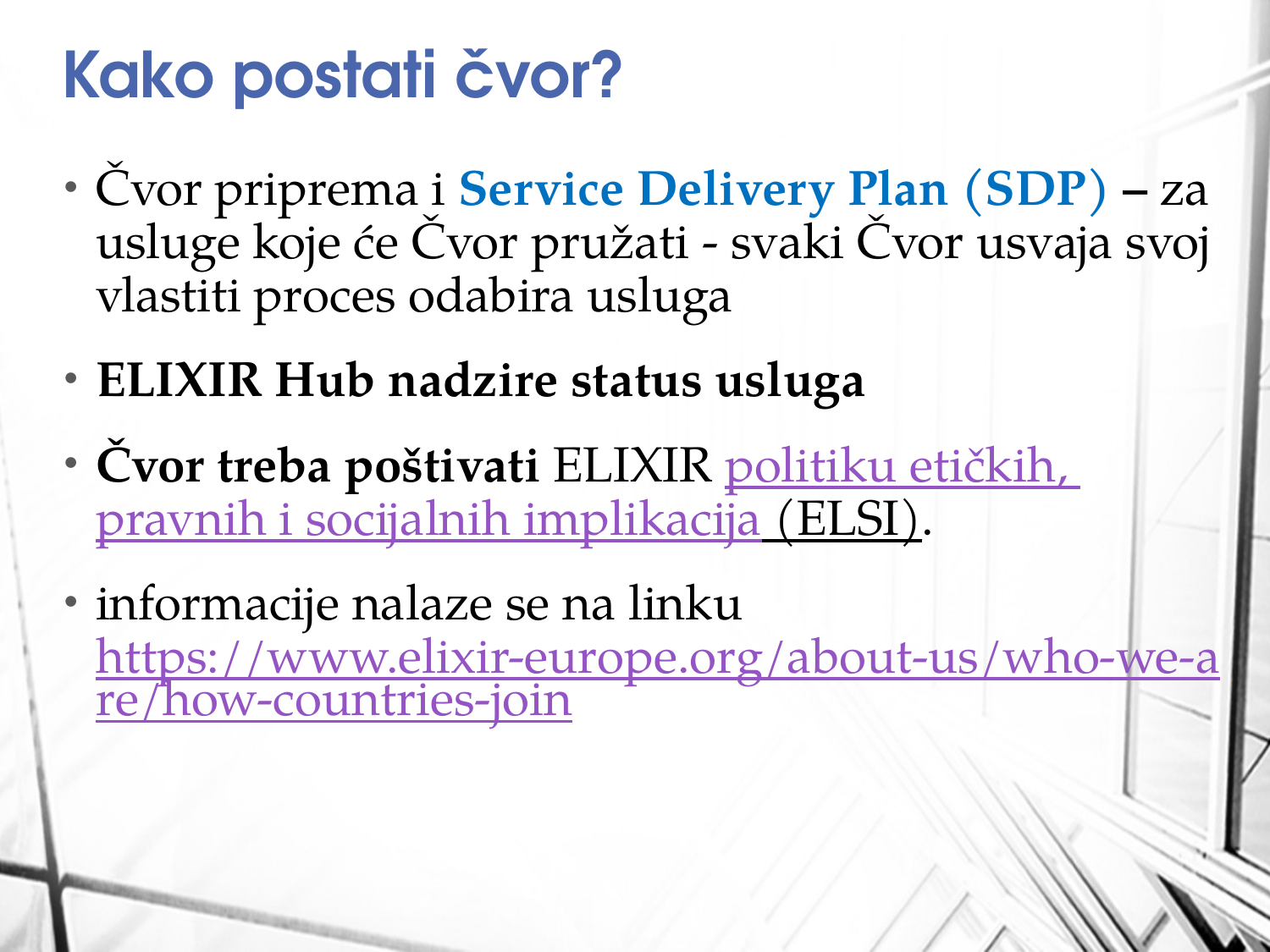

# Kako postati čvor?
Čvor priprema i Service Delivery Plan (SDP) – za usluge koje će Čvor pružati - svaki Čvor usvaja svoj vlastiti proces odabira usluga
ELIXIR Hub nadzire status usluga
Čvor treba poštivati ELIXIR politiku etičkih, pravnih i socijalnih implikacija (ELSI).
informacije nalaze se na linku https://www.elixir-europe.org/about-us/who-we-are/how-countries-join